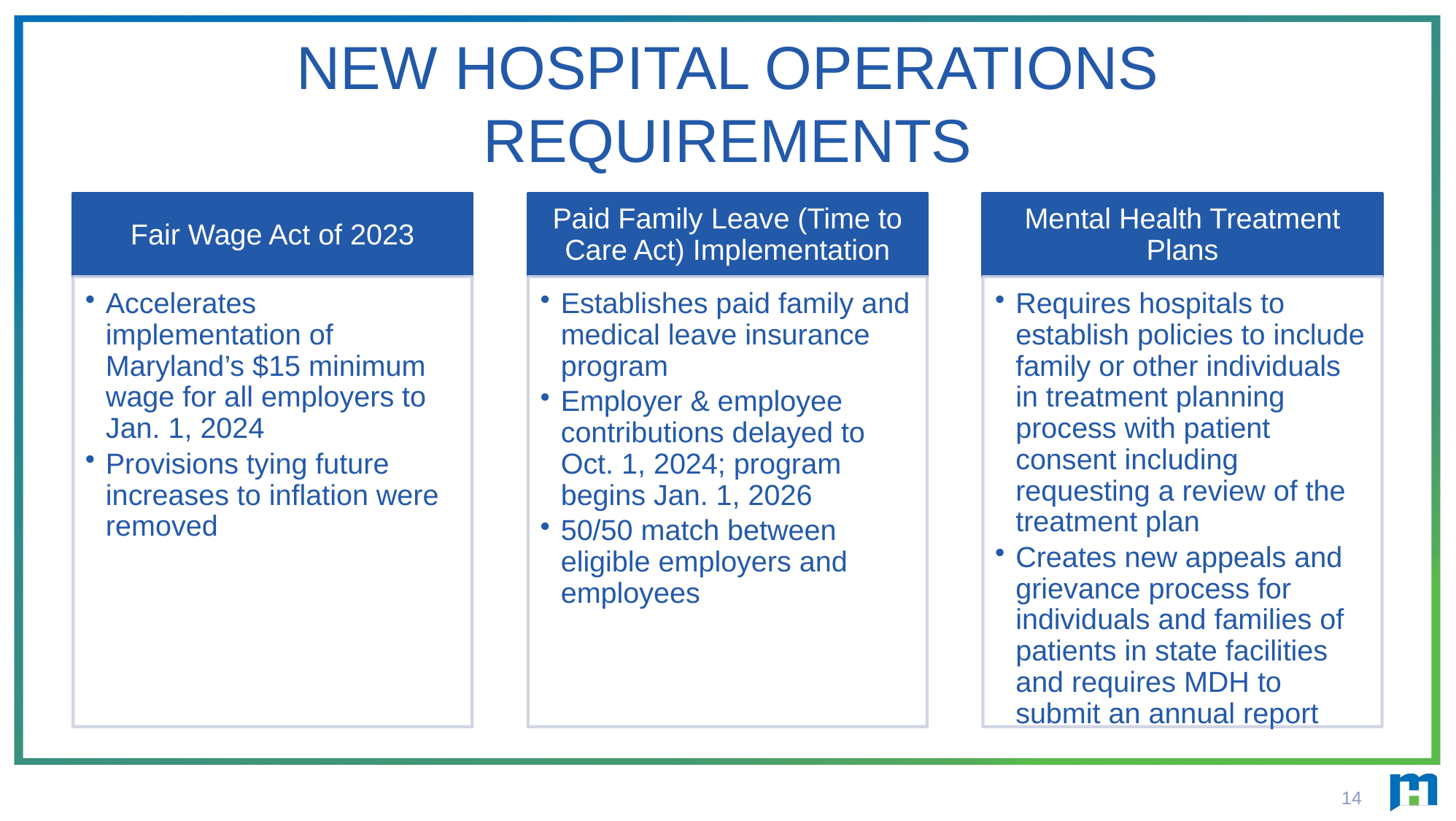

# New Hospital operations Requirements
Fair Wage Act of 2023
Accelerates implementation of Maryland’s $15 minimum wage for all employers to Jan. 1, 2024
Provisions tying future increases to inflation were removed
Paid Family Leave (Time to Care Act) Implementation
Establishes paid family and medical leave insurance program
Employer & employee contributions delayed to Oct. 1, 2024; program begins Jan. 1, 2026
50/50 match between eligible employers and employees
Mental Health Treatment Plans
Requires hospitals to establish policies to include family or other individuals in treatment planning process with patient consent including requesting a review of the treatment plan
Creates new appeals and grievance process for individuals and families of patients in state facilities and requires MDH to submit an annual report

14